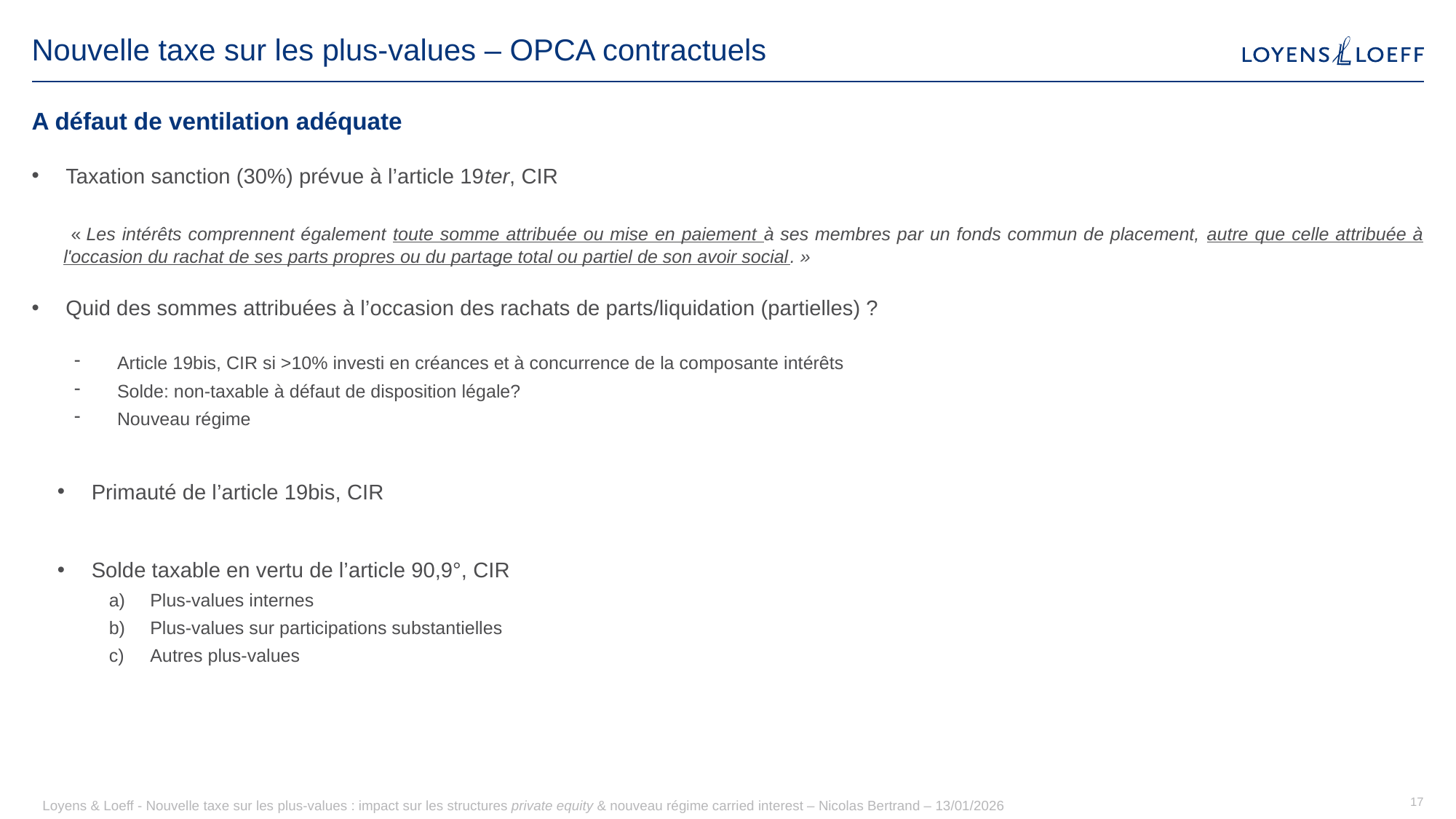

# Nouvelle taxe sur les plus-values – OPCA contractuels
A défaut de ventilation adéquate

Taxation sanction (30%) prévue à l’article 19ter, CIR

 « Les intérêts comprennent également toute somme attribuée ou mise en paiement à ses membres par un fonds commun de placement, autre que celle attribuée à l'occasion du rachat de ses parts propres ou du partage total ou partiel de son avoir social. »

Quid des sommes attribuées à l’occasion des rachats de parts/liquidation (partielles) ?

Article 19bis, CIR si >10% investi en créances et à concurrence de la composante intérêts
Solde: non-taxable à défaut de disposition légale?
Nouveau régime

Primauté de l’article 19bis, CIR

Solde taxable en vertu de l’article 90,9°, CIR
Plus-values internes
Plus-values sur participations substantielles
Autres plus-values
Loyens & Loeff - Nouvelle taxe sur les plus-values : impact sur les structures private equity & nouveau régime carried interest – Nicolas Bertrand – 13/01/2026